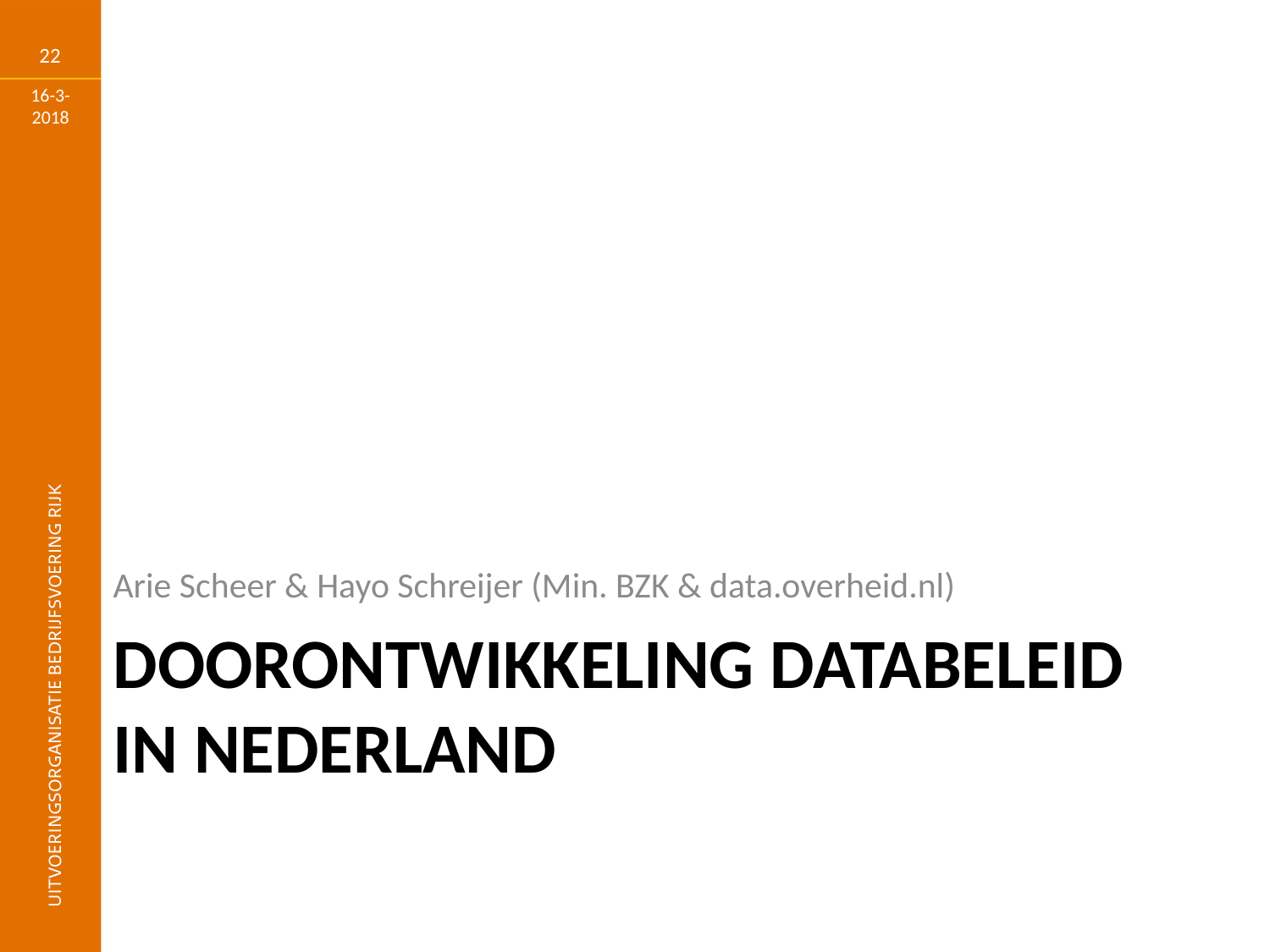

22
16-3-2018
Arie Scheer & Hayo Schreijer (Min. BZK & data.overheid.nl)
# Doorontwikkeling databeleid in NEderland